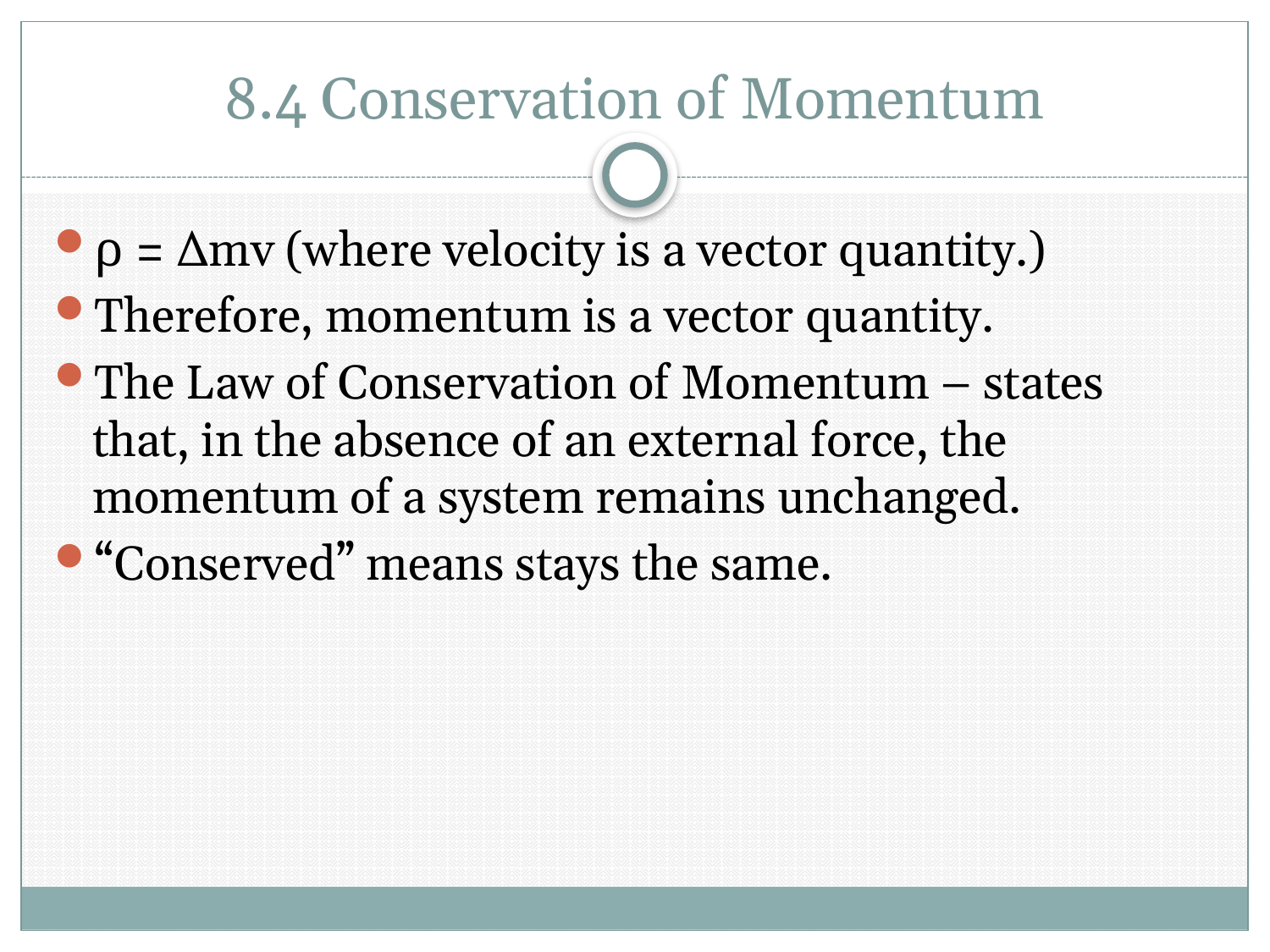

# 8.4 Conservation of Momentum
ρ = Δmv (where velocity is a vector quantity.)
Therefore, momentum is a vector quantity.
The Law of Conservation of Momentum – states that, in the absence of an external force, the momentum of a system remains unchanged.
“Conserved” means stays the same.